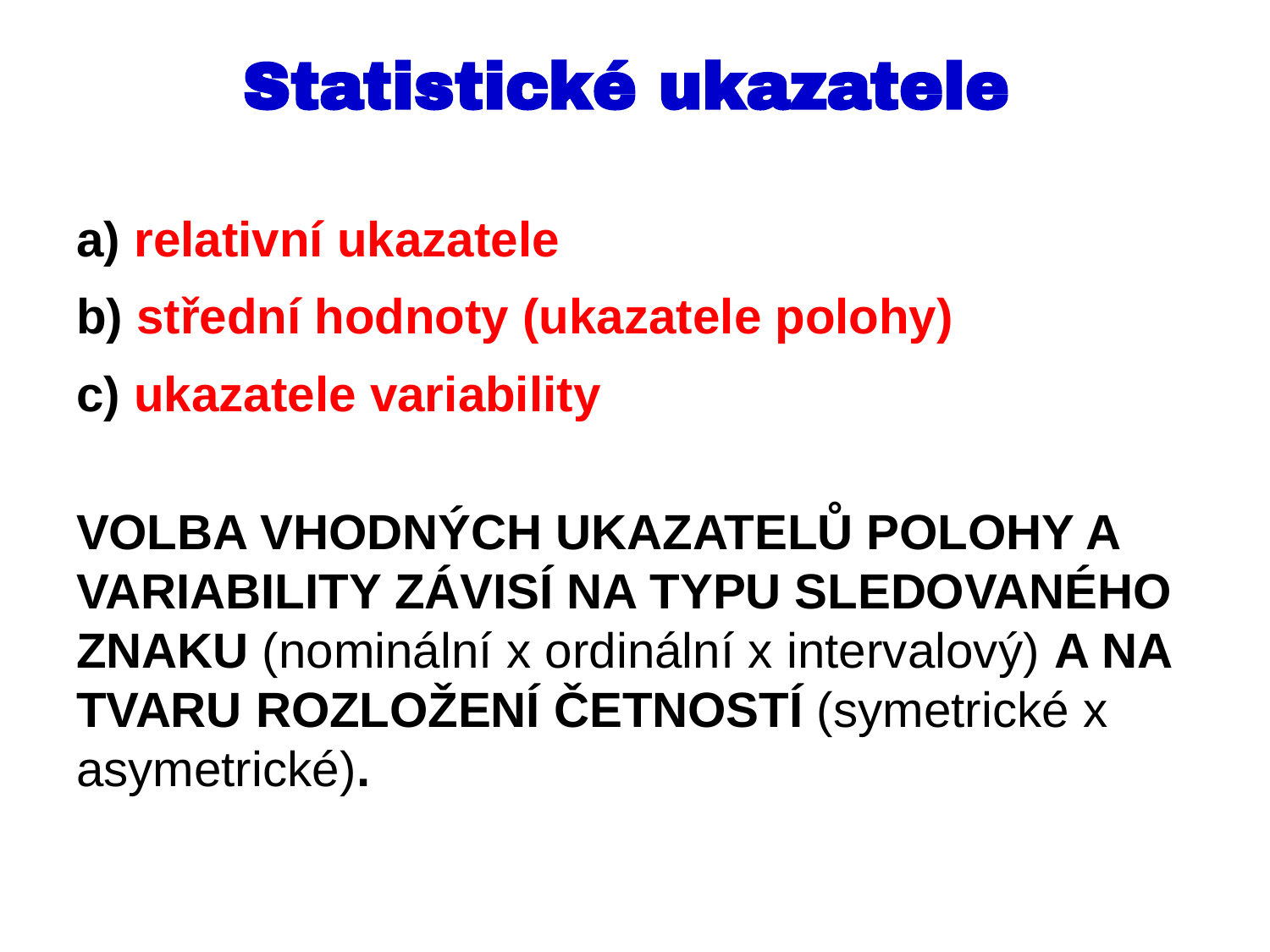

# Statistické ukazatele

a) relativní ukazatele
b) střední hodnoty (ukazatele polohy)
c) ukazatele variability

VOLBA VHODNÝCH UKAZATELŮ POLOHY A VARIABILITY ZÁVISÍ NA TYPU SLEDOVANÉHO ZNAKU (nominální x ordinální x intervalový) A NA TVARU ROZLOŽENÍ ČETNOSTÍ (symetrické x asymetrické).